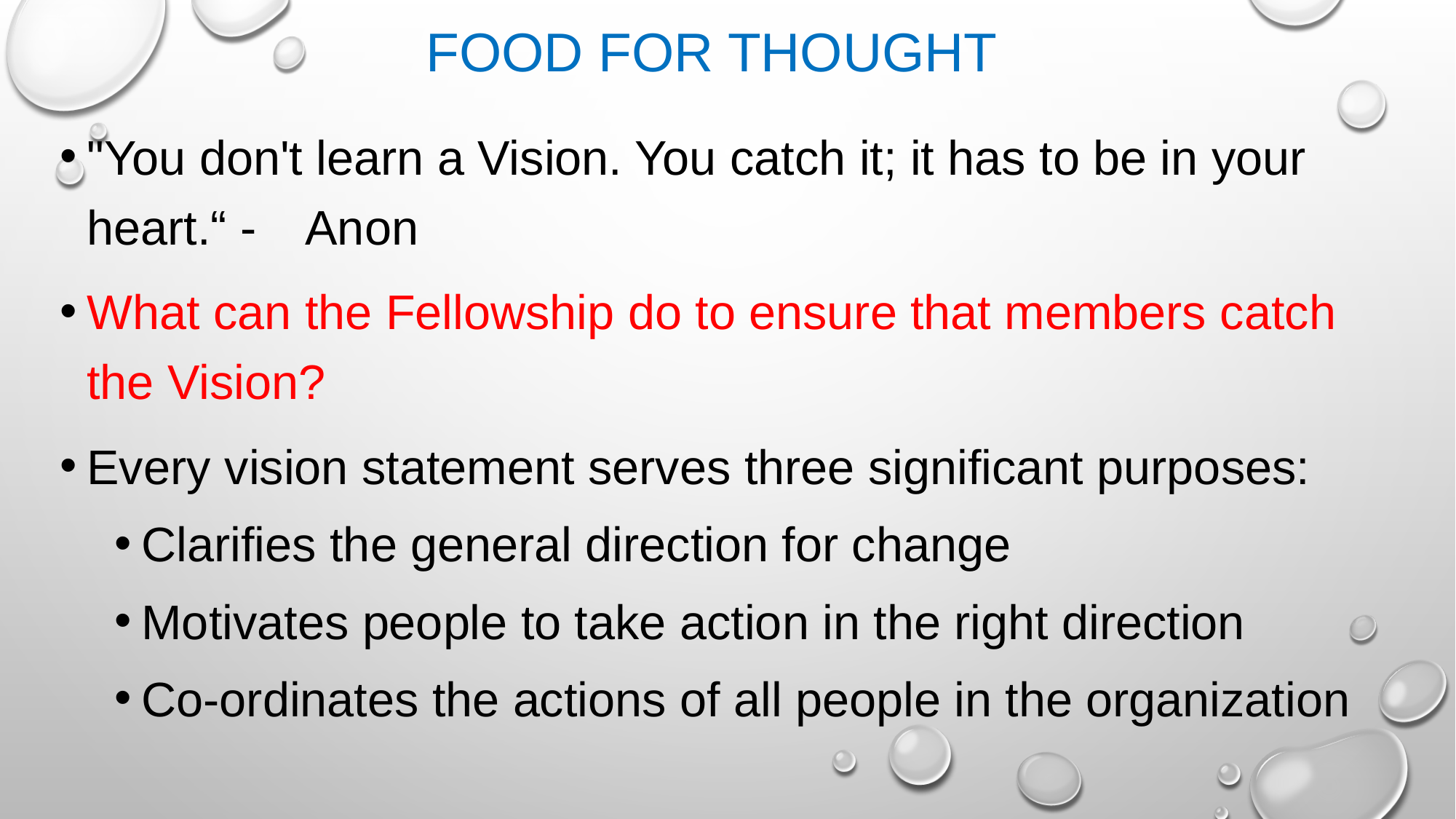

# Food for Thought
"You don't learn a Vision. You catch it; it has to be in your heart.“ - 	Anon
What can the Fellowship do to ensure that members catch the Vision?
Every vision statement serves three significant purposes:
Clarifies the general direction for change
Motivates people to take action in the right direction
Co-ordinates the actions of all people in the organization